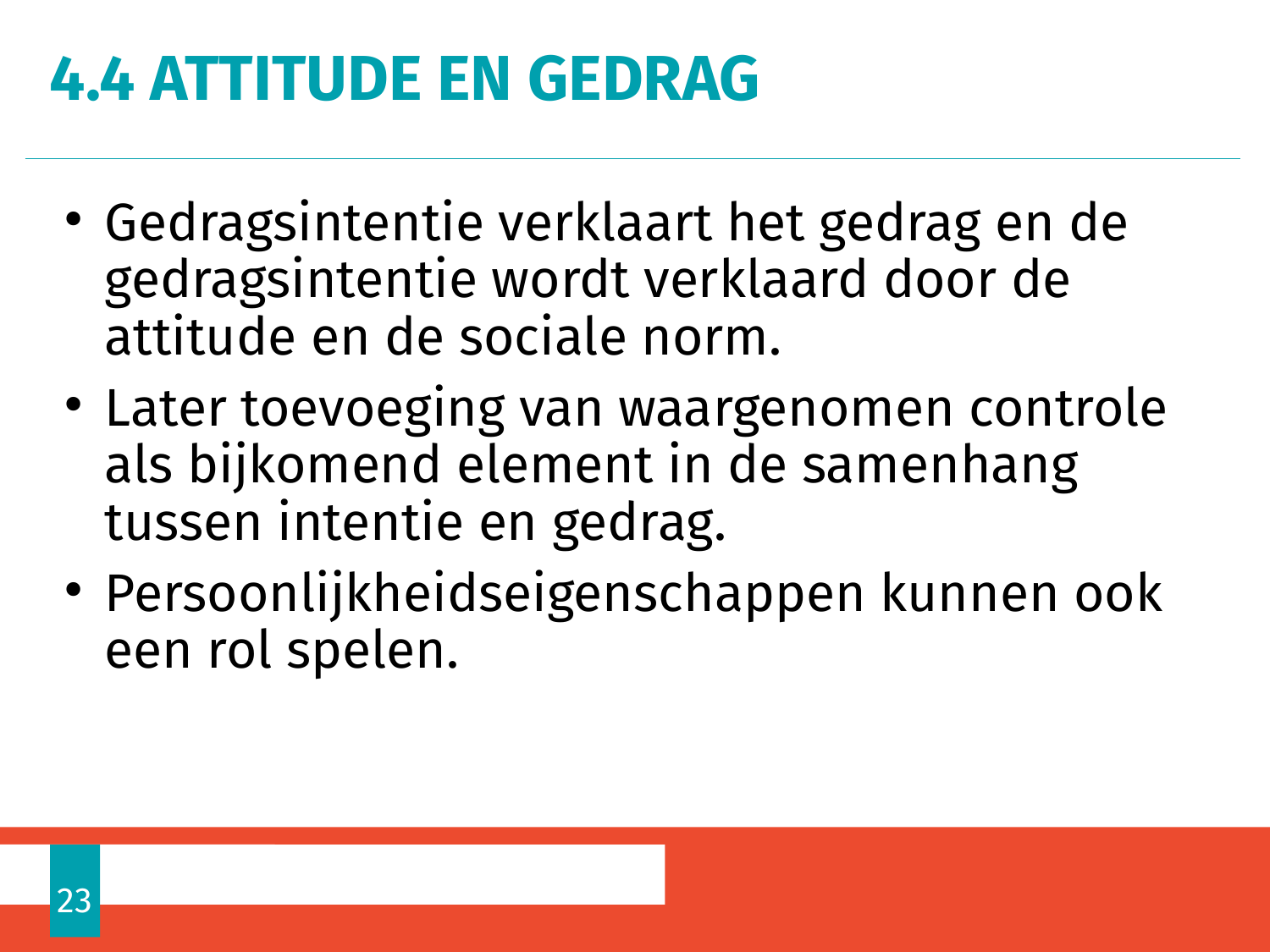

# 4.4 Attitude en gedrag
Gedragsintentie verklaart het gedrag en de gedragsintentie wordt verklaard door de attitude en de sociale norm.
Later toevoeging van waargenomen controle als bijkomend element in de samenhang tussen intentie en gedrag.
Persoonlijkheidseigenschappen kunnen ook een rol spelen.
23